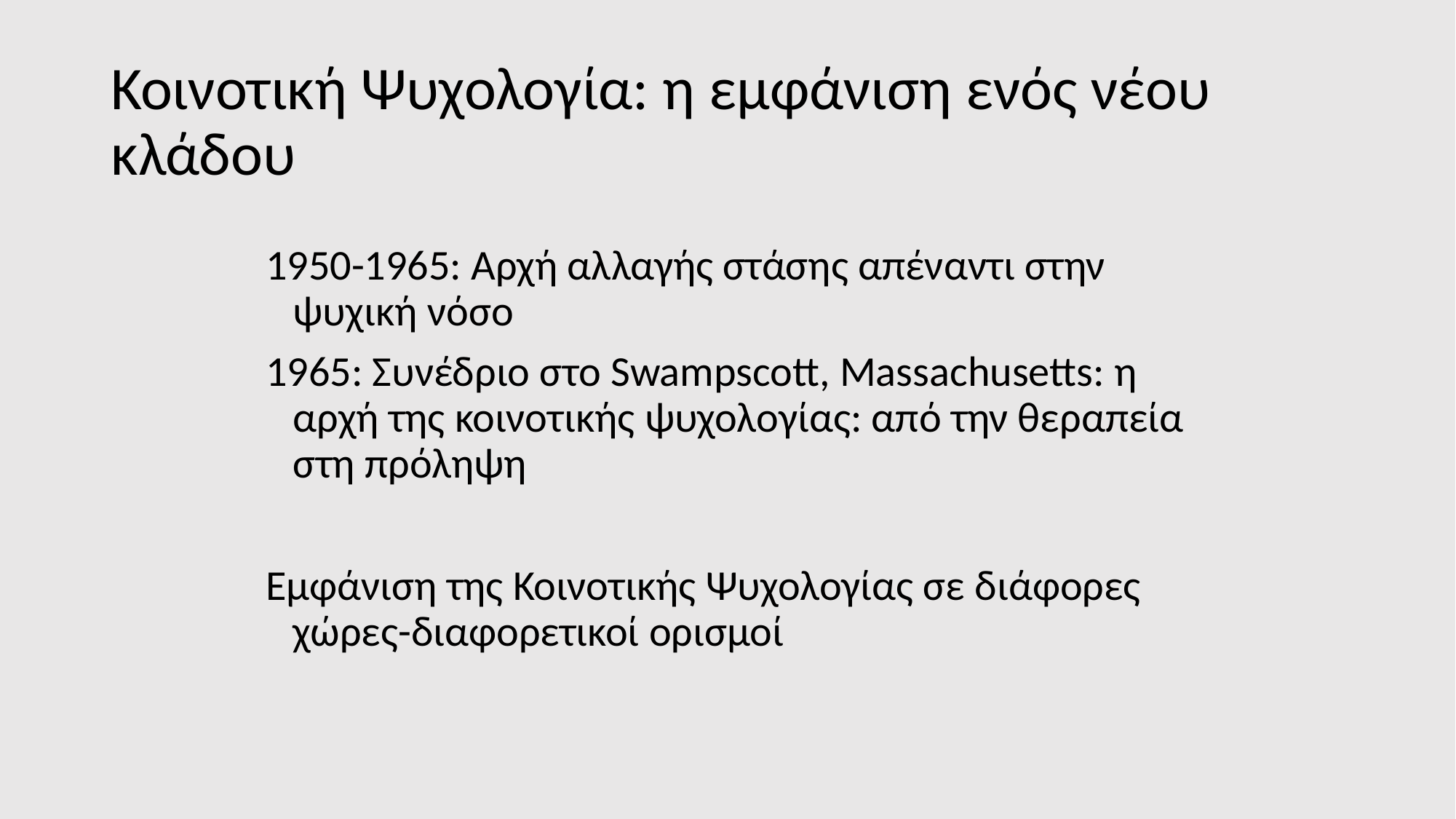

# Κοινοτική Ψυχολογία: η εμφάνιση ενός νέου κλάδου
1950-1965: Αρχή αλλαγής στάσης απέναντι στην ψυχική νόσο
1965: Συνέδριο στο Swampscott, Massachusetts: η αρχή της κοινοτικής ψυχολογίας: από την θεραπεία στη πρόληψη

Εμφάνιση της Κοινοτικής Ψυχολογίας σε διάφορες χώρες-διαφορετικοί ορισμοί